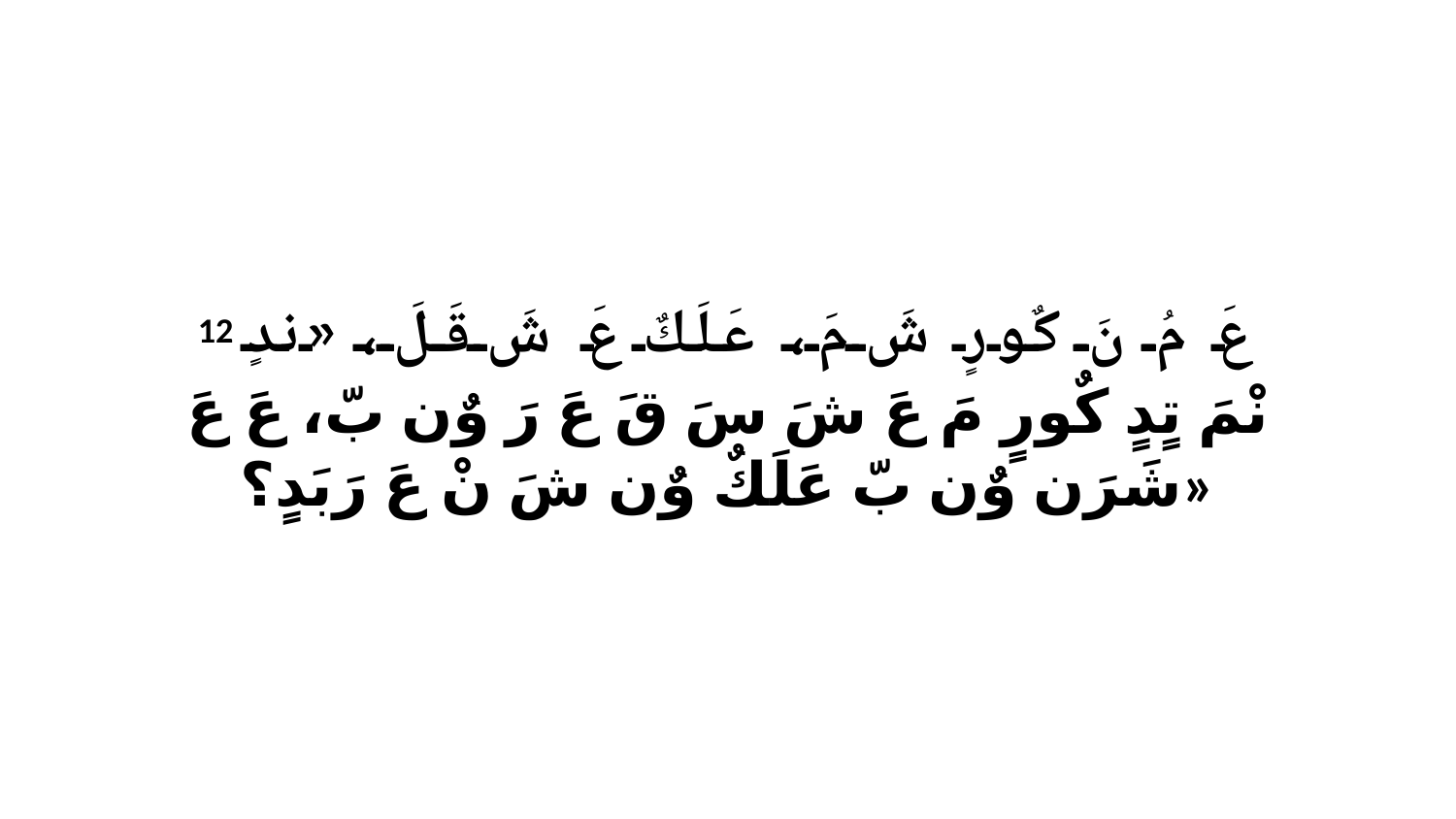

12 عَ مُ نَ كٌورٍ شَ مَ، عَلَكٌ عَ شَ قَلَ، «ندٍ نْمَ تٍدٍ كٌورٍ مَ عَ شَ سَ قَ عَ رَ وٌن بّ، عَ عَ شَرَن وٌن بّ عَلَكٌ وٌن شَ نْ عَ رَبَدٍ؟»